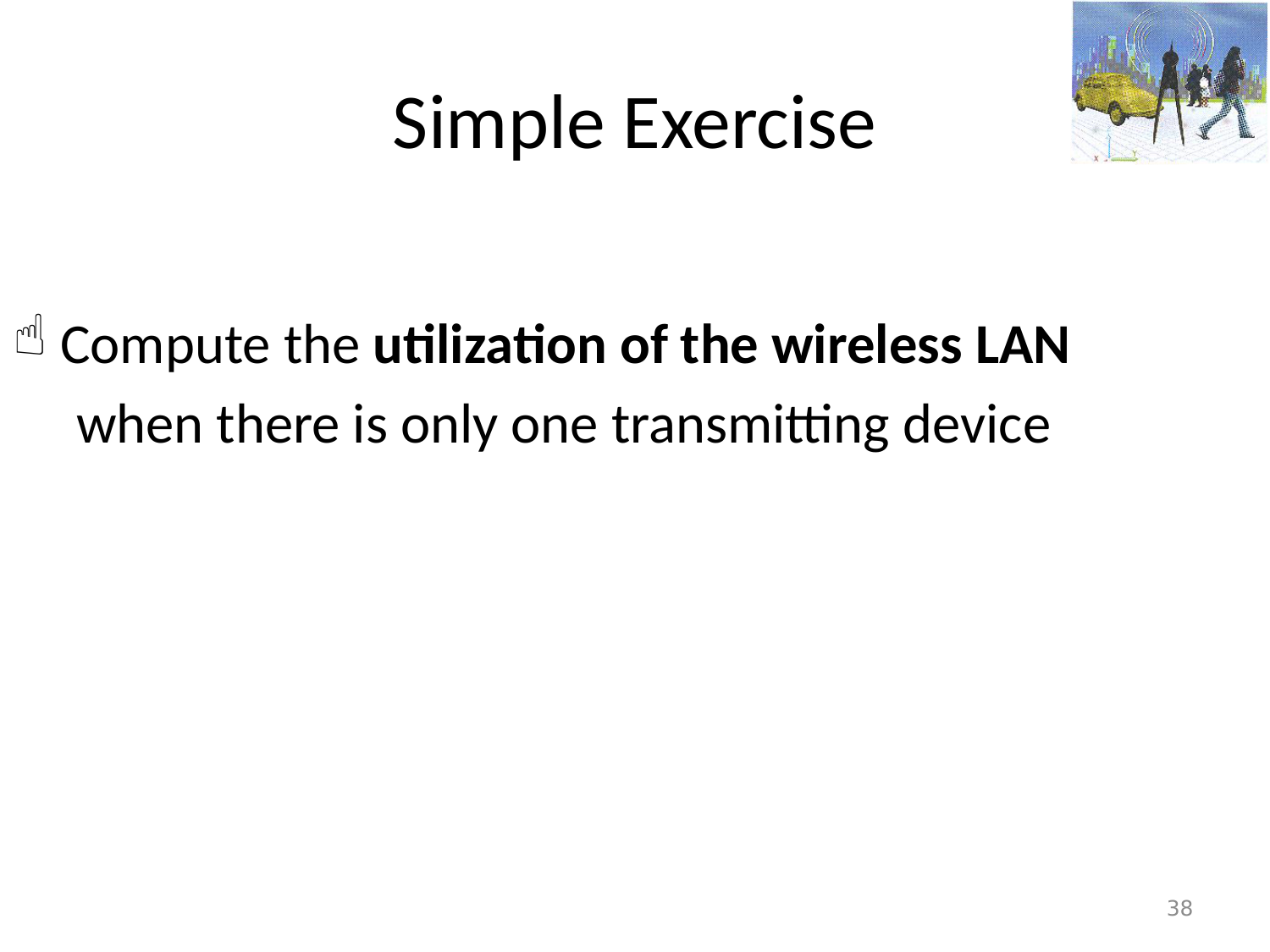

# Simple Exercise

Compute the utilization of the wireless LAN
     when there is only one transmitting device
38